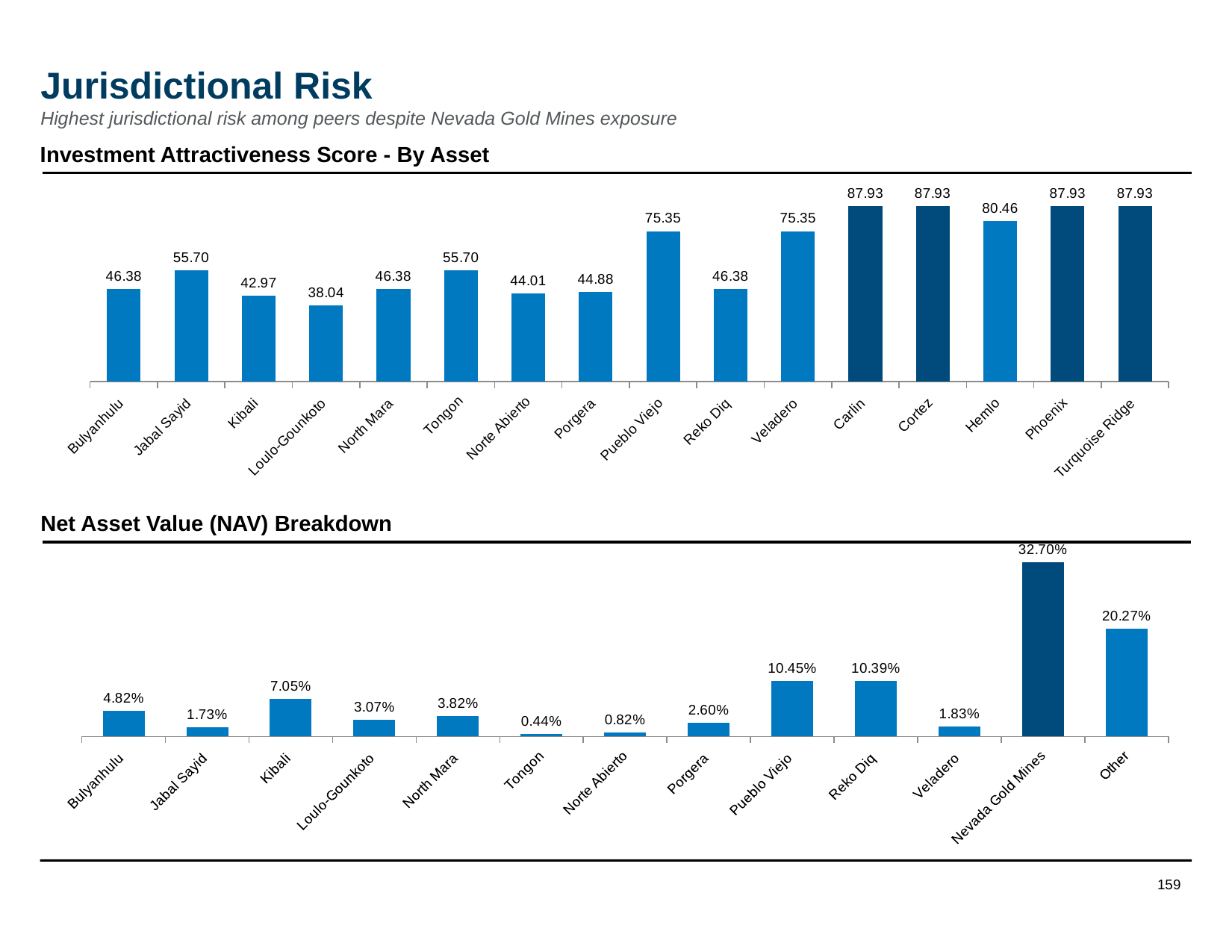

# Jurisdictional Risk
Highest jurisdictional risk among peers despite Nevada Gold Mines exposure
Investment Attractiveness Score - By Asset

### Chart

| Category |  |
|---|---|
| Bulyanhulu  | 46.38452401836979 |
| Jabal Sayid  | 55.700080515651194 |
| Kibali  | 42.97306002117078 |
| Loulo-Gounkoto  | 38.04203822325743 |
| North Mara  | 46.38452401836979 |
| Tongon | 55.700080515651194 |
| Norte Abierto | 44.01032956217456 |
| Porgera  | 44.879661080055016 |
| Pueblo Viejo  | 75.34624897145724 |
| Reko Diq  | 46.38452401836979 |
| Veladero  | 75.34624897145724 |
| Carlin  | 87.92918297701387 |
| Cortez  | 87.92918297701387 |
| Hemlo  | 80.46004136343606 |
| Phoenix  | 87.92918297701387 |
| Turquoise Ridge  | 87.92918297701387 |
Net Asset Value (NAV) Breakdown

### Chart

| Category |  |
|---|---|
| Bulyanhulu  | 0.048235711220167565 |
| Jabal Sayid  | 0.01729768058069452 |
| Kibali  | 0.07047825194528932 |
| Loulo-Gounkoto  | 0.03073277229385531 |
| North Mara  | 0.038196712134500196 |
| Tongon | 0.004441044205183706 |
| Norte Abierto | 0.008173014125506148 |
| Porgera  | 0.025974510645444197 |
| Pueblo Viejo  | 0.10451381761862999 |
| Reko Diq  | 0.10386072288257357 |
| Veladero  | 0.018342632158384803 |
| Nevada Gold Mines | 0.3270325241178556 |
| Other | 0.20272060607191505 |